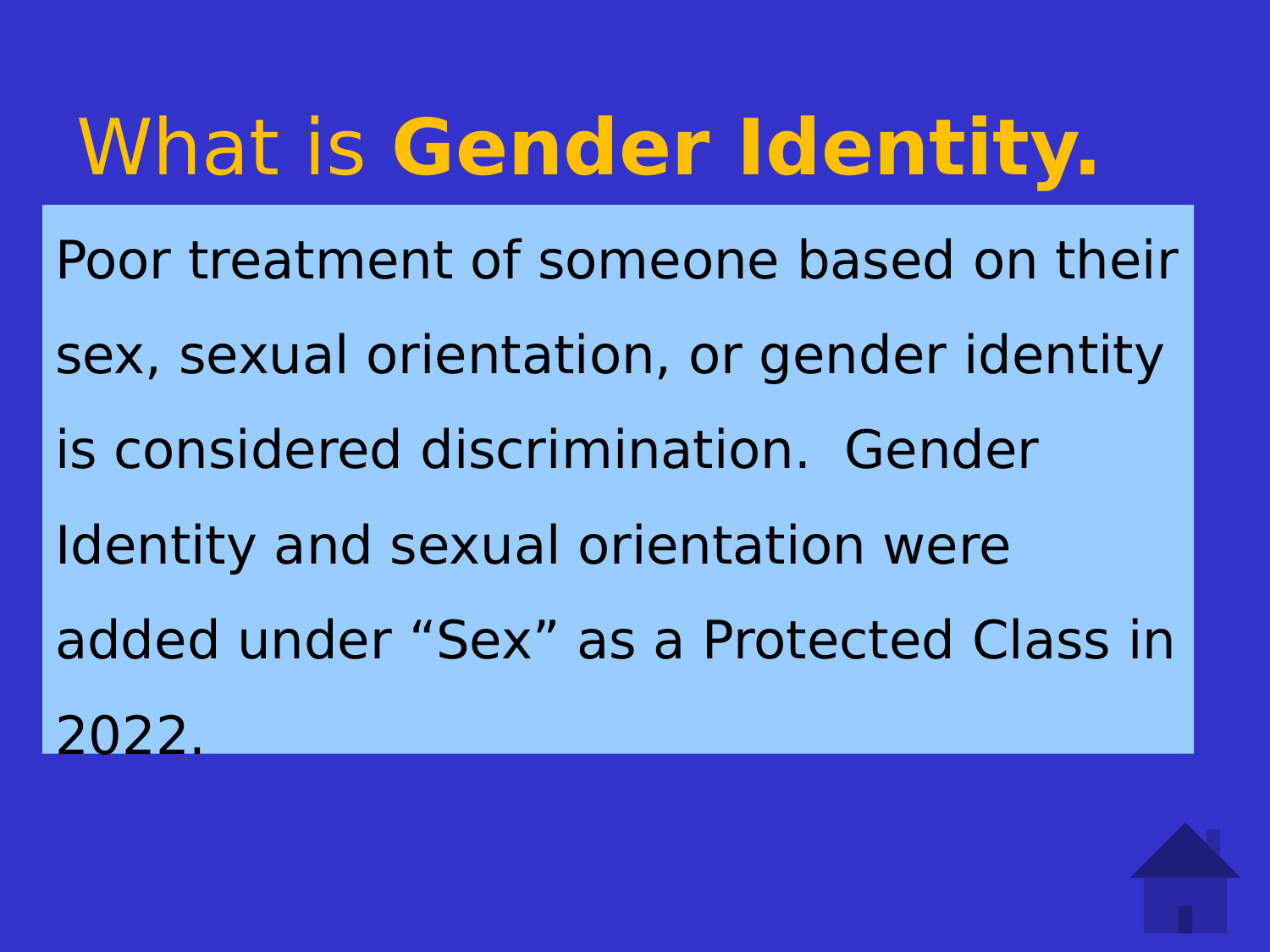

# What is Gender Identity.
Poor treatment of someone based on their sex, sexual orientation, or gender identity is considered discrimination.  Gender Identity and sexual orientation were added under “Sex” as a Protected Class in 2022.